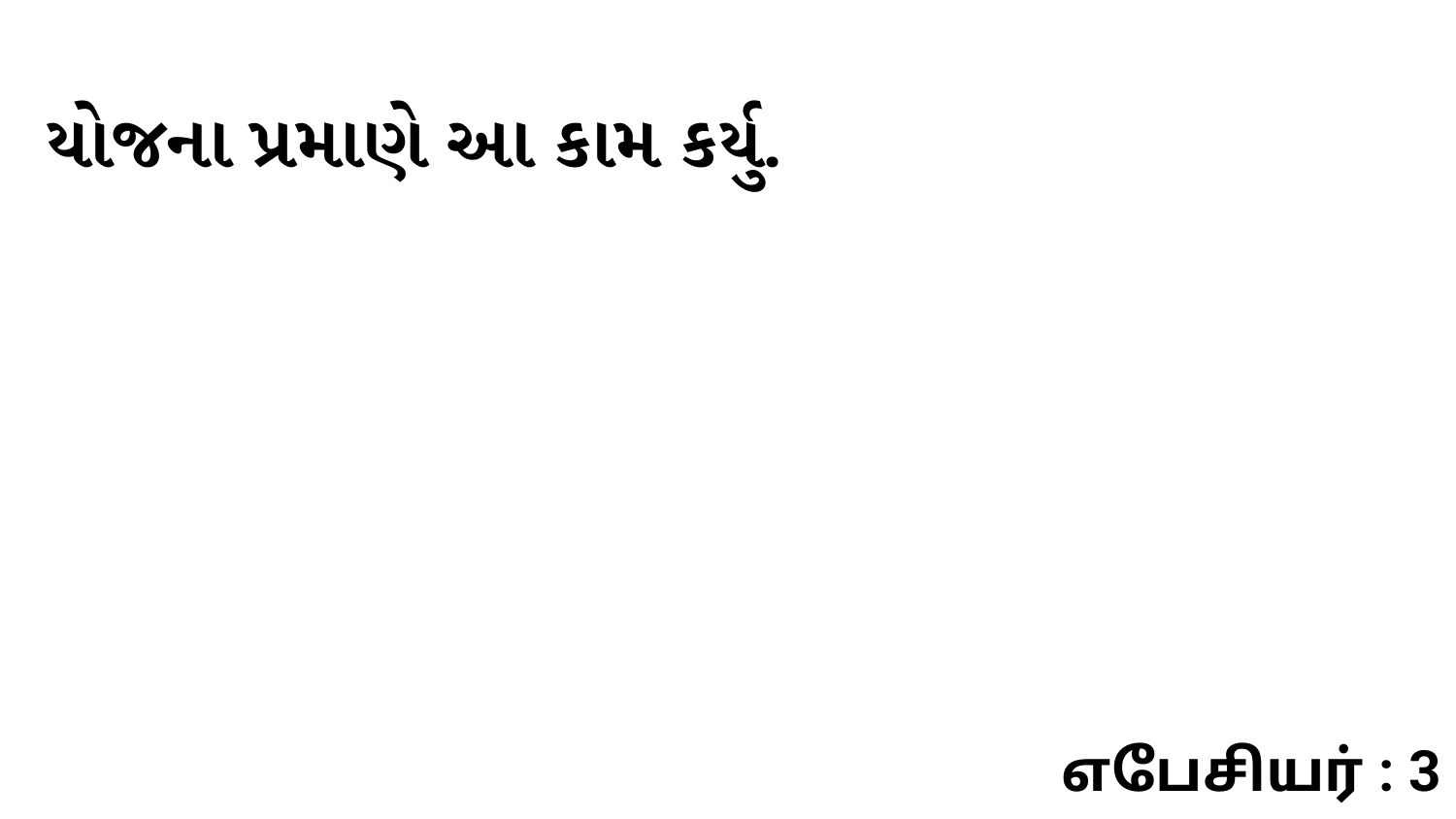

યોજના પ્રમાણે આ કામ કર્યુ.
எபேசியர் : 3